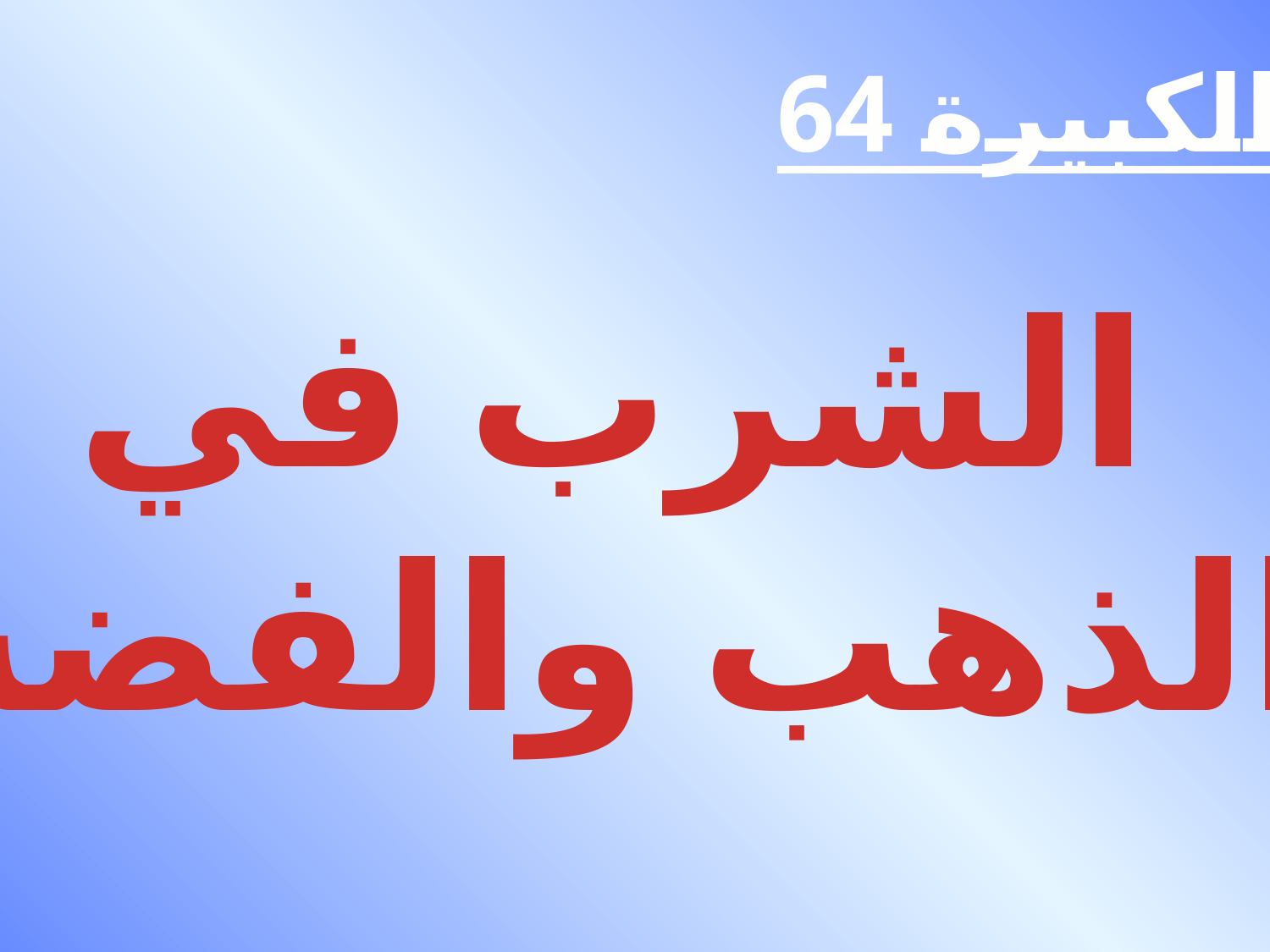

الكبيرة 64
الشرب في
الذهب والفضة
#